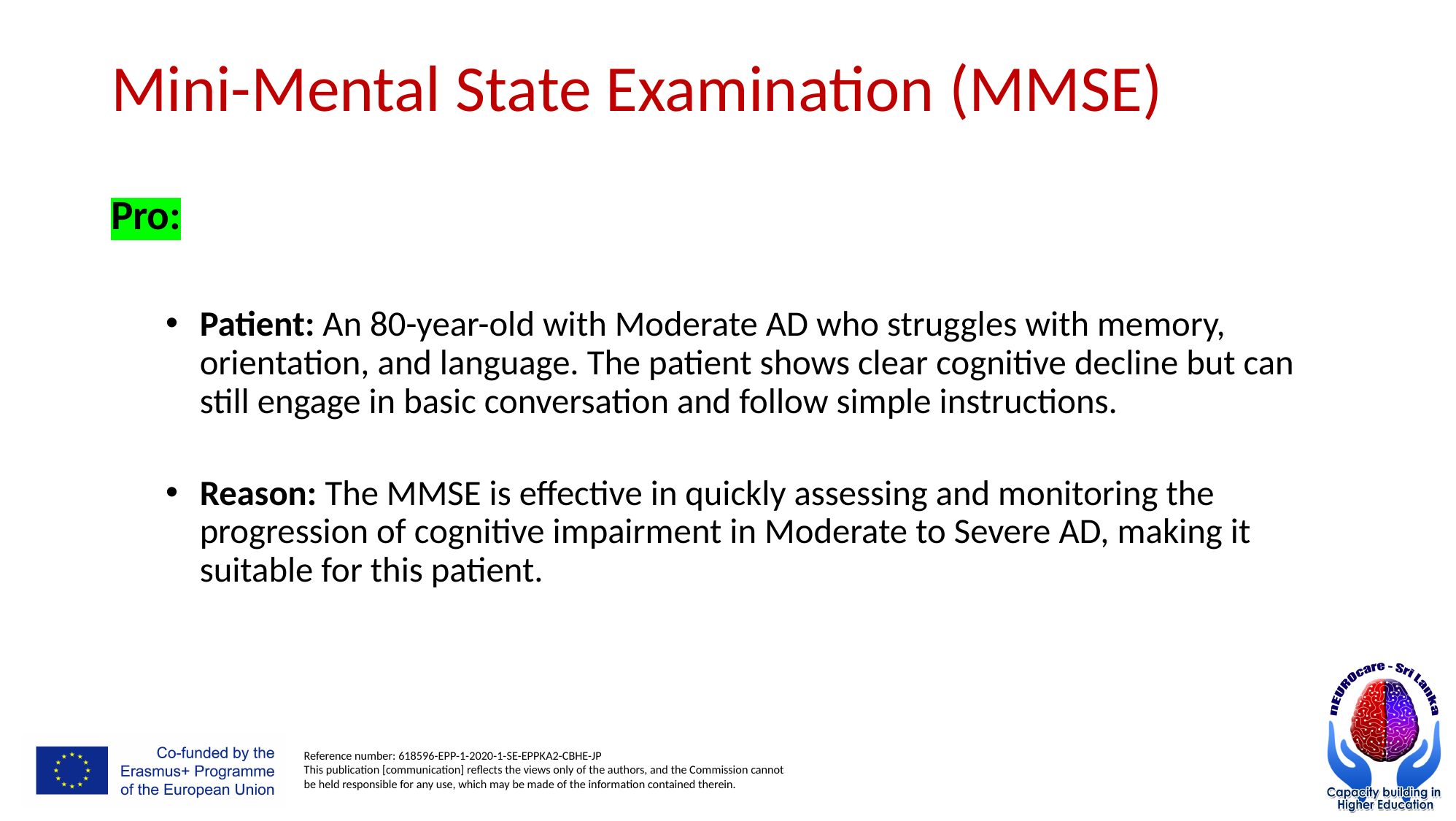

# Mini-Mental State Examination (MMSE)

Pro:

Patient: An 80-year-old with Moderate AD who struggles with memory, orientation, and language. The patient shows clear cognitive decline but can still engage in basic conversation and follow simple instructions.

Reason: The MMSE is effective in quickly assessing and monitoring the progression of cognitive impairment in Moderate to Severe AD, making it suitable for this patient.